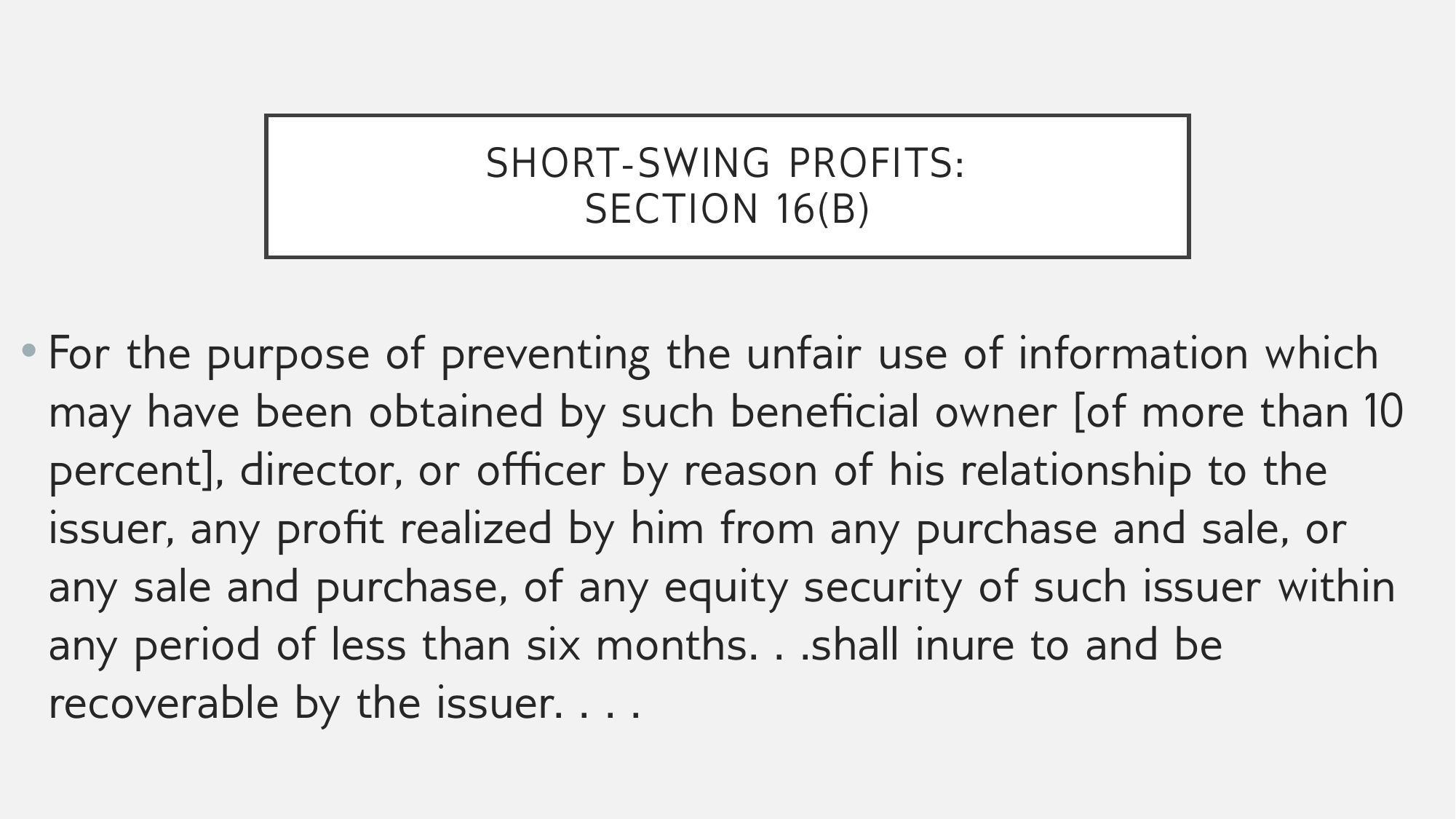

# Short-swing profits: Section 16(b)
For the purpose of preventing the unfair use of information which may have been obtained by such beneficial owner [of more than 10 percent], director, or officer by reason of his relationship to the issuer, any profit realized by him from any purchase and sale, or any sale and purchase, of any equity security of such issuer within any period of less than six months. . .shall inure to and be recoverable by the issuer. . . .